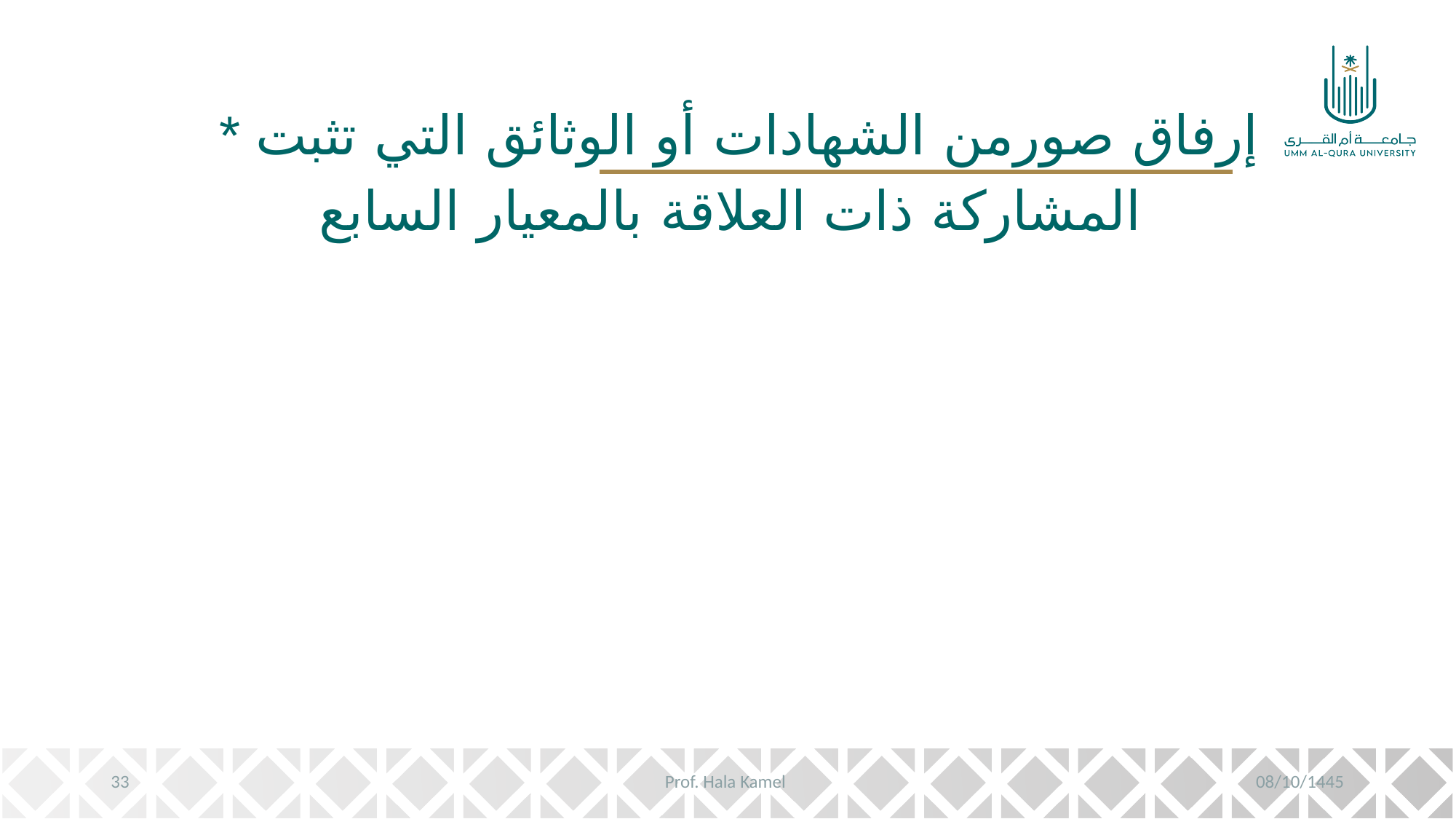

* إرفاق صورمن الشهادات أو الوثائق التي تثبت المشاركة ذات العلاقة بالمعيار السابع
33
Prof. Hala Kamel
08/10/1445